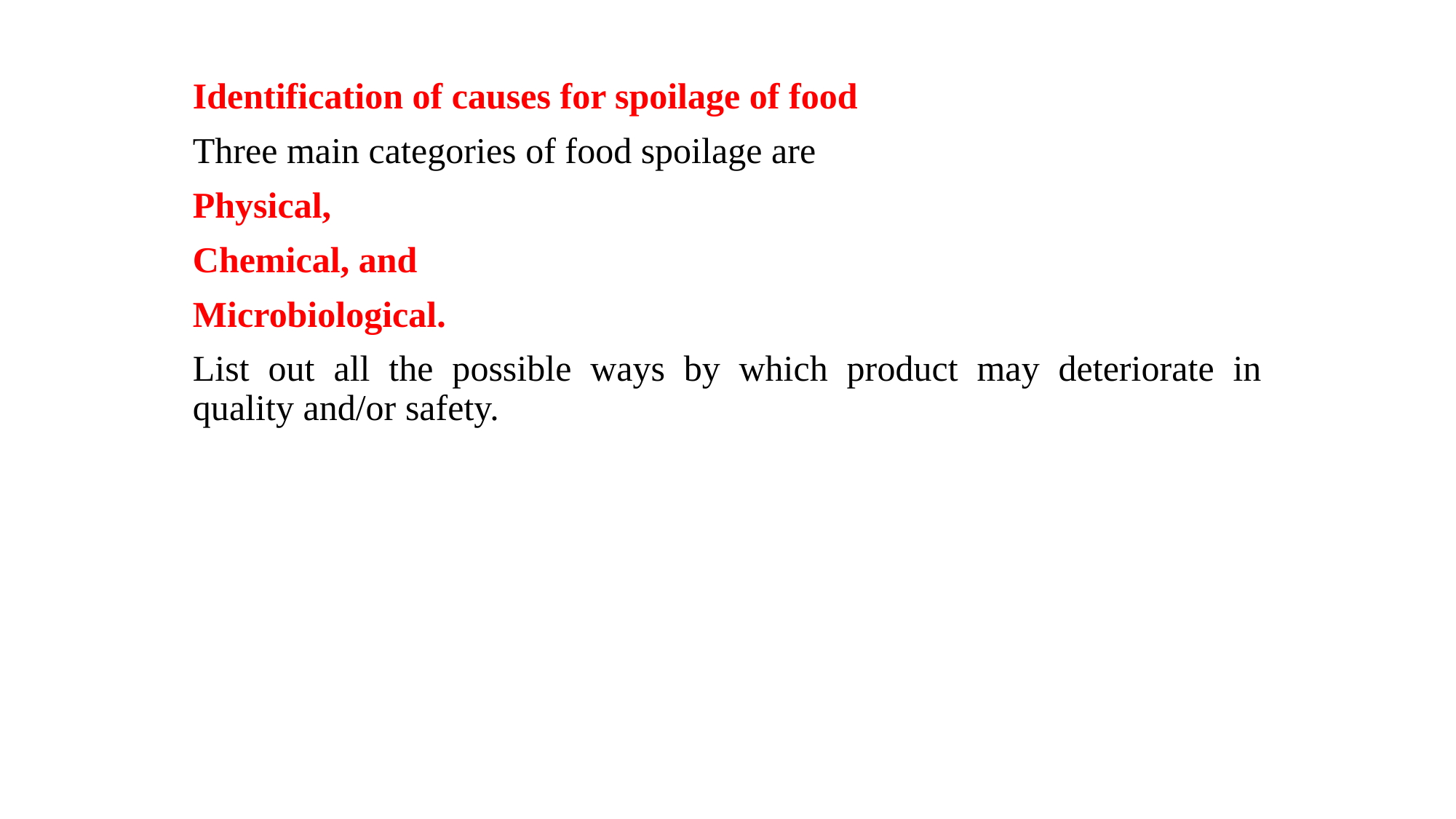

Identification of causes for spoilage of food
Three main categories of food spoilage are
Physical,
Chemical, and
Microbiological.
List out all the possible ways by which product may deteriorate in quality and/or safety.